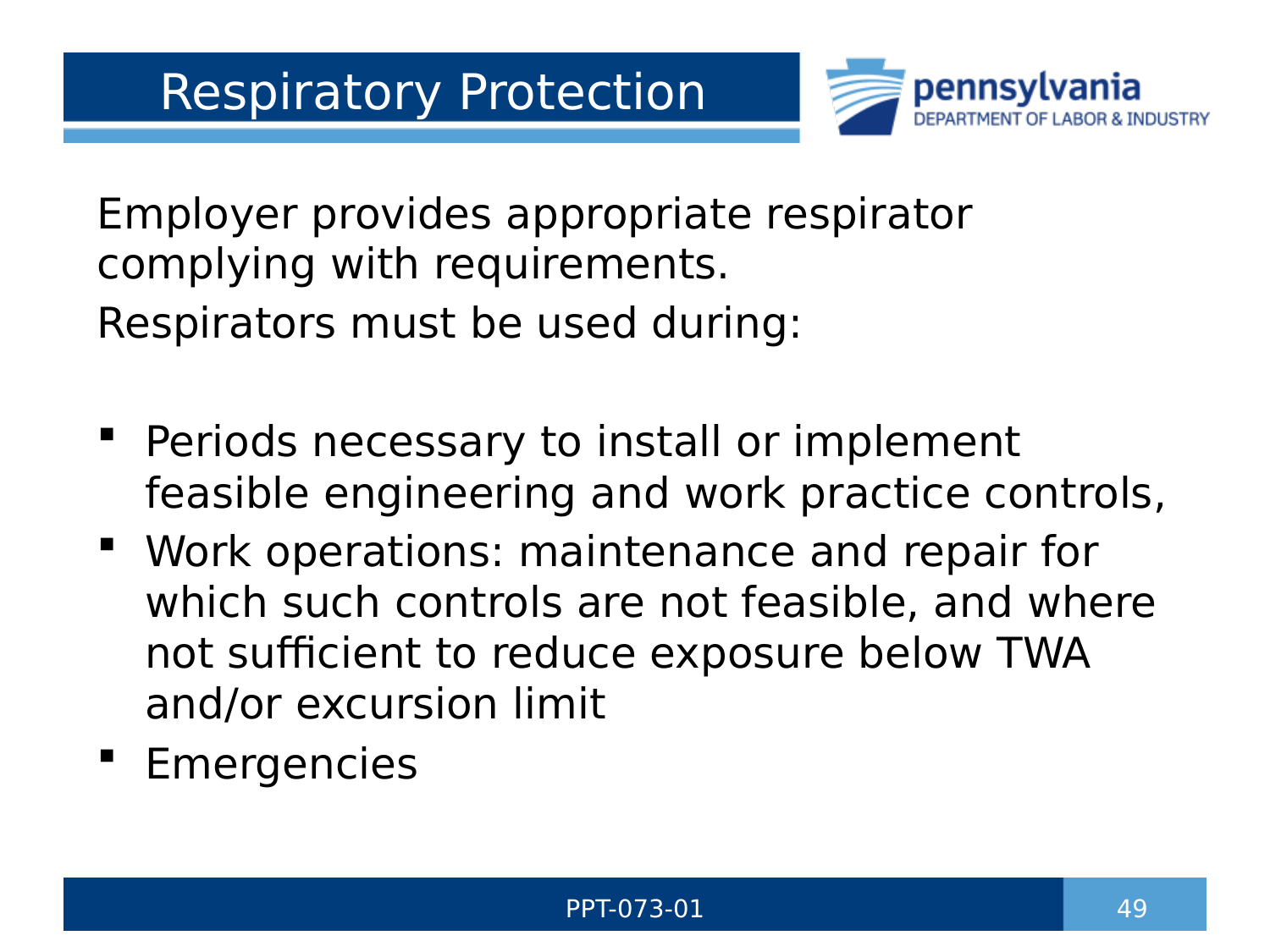

# Respiratory Protection
Employer provides appropriate respirator complying with requirements.
Respirators must be used during:

Periods necessary to install or implement feasible engineering and work practice controls,
Work operations: maintenance and repair for which such controls are not feasible, and where not sufficient to reduce exposure below TWA and/or excursion limit
Emergencies

PPT-073-01
49